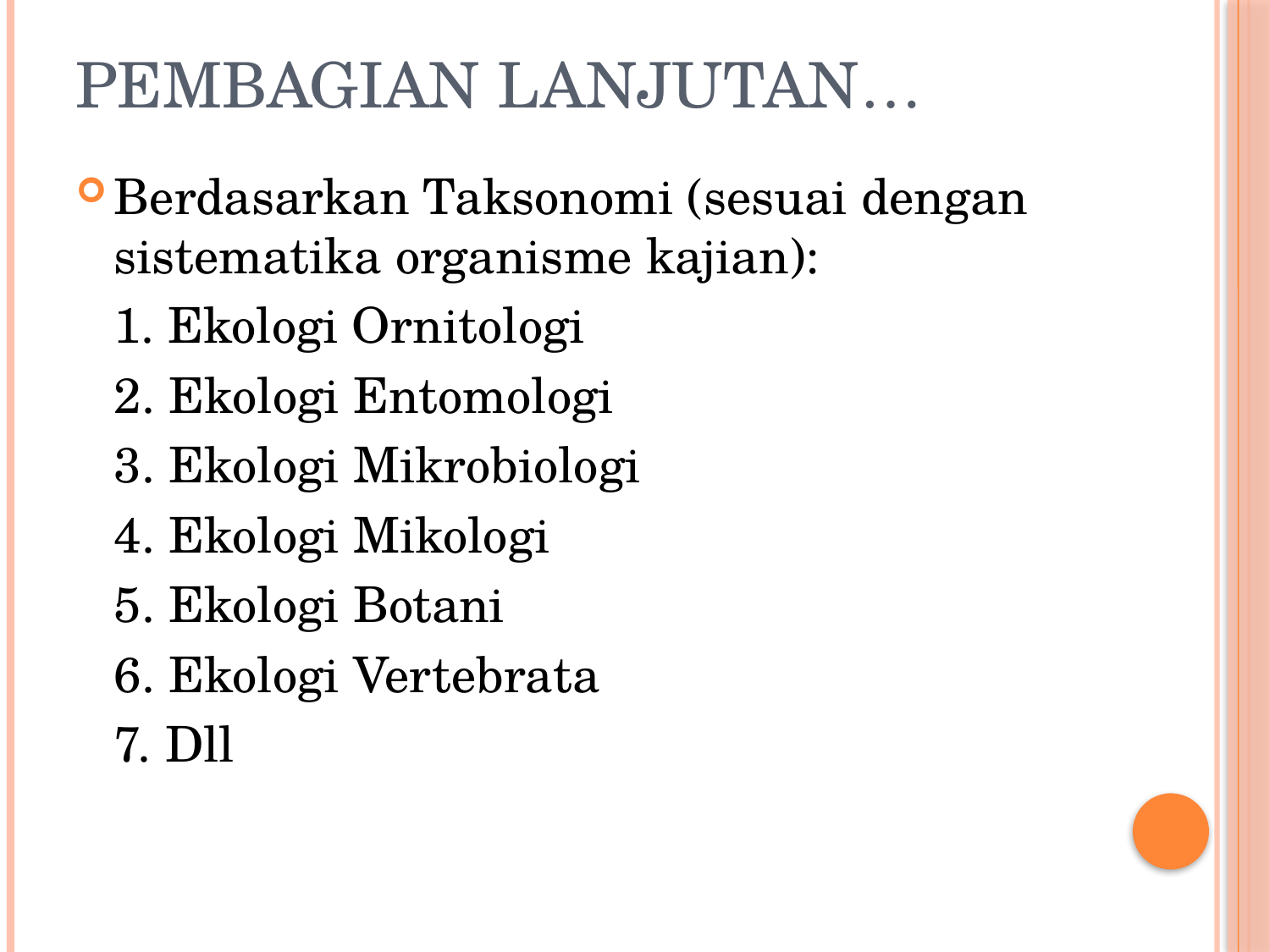

# Pembagian Lanjutan…
Berdasarkan Taksonomi (sesuai dengan sistematika organisme kajian):
	1. Ekologi Ornitologi
	2. Ekologi Entomologi
	3. Ekologi Mikrobiologi
	4. Ekologi Mikologi
	5. Ekologi Botani
	6. Ekologi Vertebrata
	7. Dll